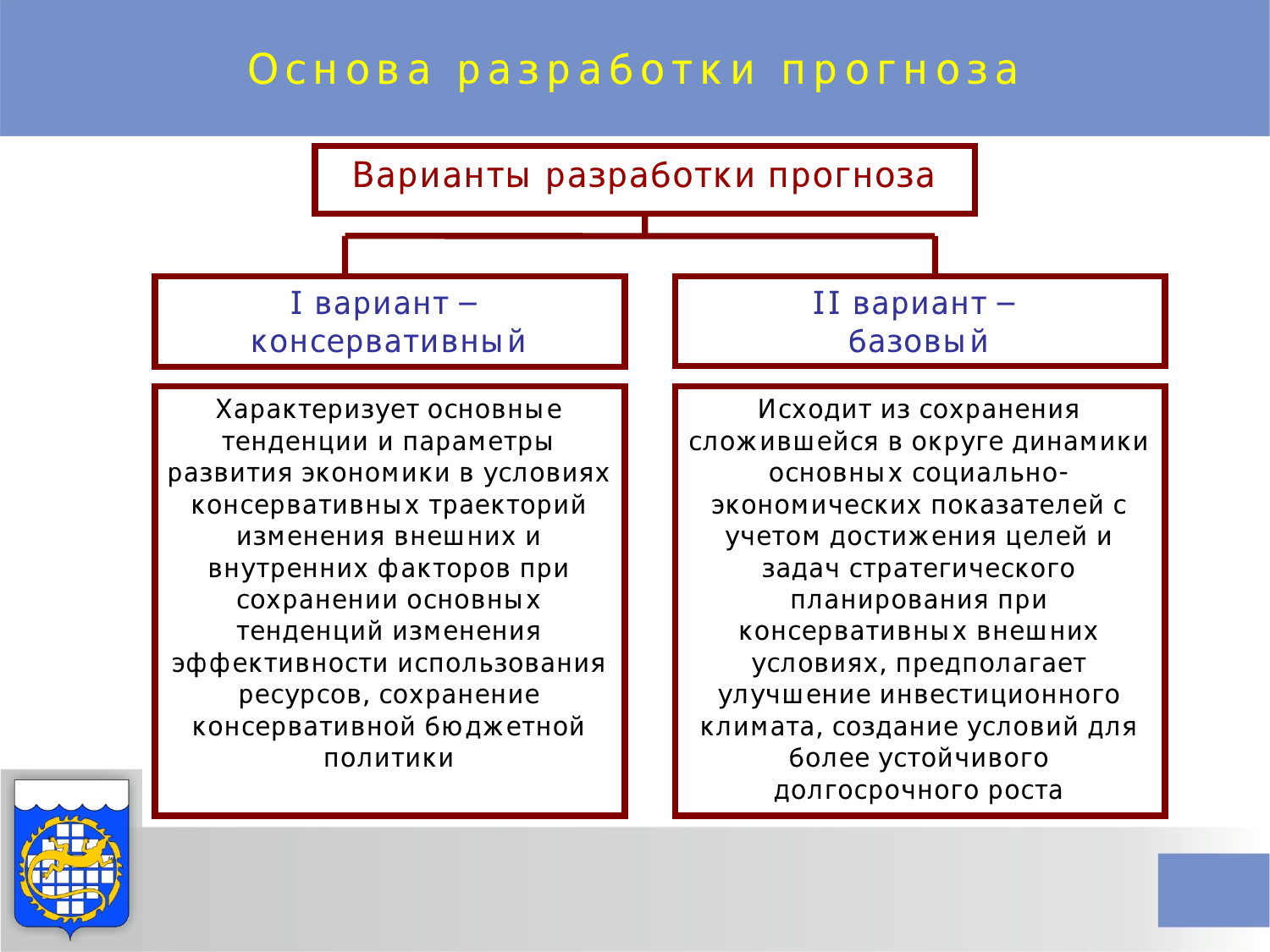

Основа разработки прогноза
Варианты разработки прогноза

I вариант –
консервативный
II вариант –
базовый
Характеризует основные тенденции и параметры развития экономики в условиях консервативных траекторий изменения внешних и внутренних факторов при сохранении основных тенденций изменения эффективности использования ресурсов, сохранение консервативной бюджетной политики
Исходит из сохранения сложившейся в округе динамики основных социально-экономических показателей с учетом достижения целей и задач стратегического планирования при консервативных внешних условиях, предполагает улучшение инвестиционного климата, создание условий для более устойчивого долгосрочного роста